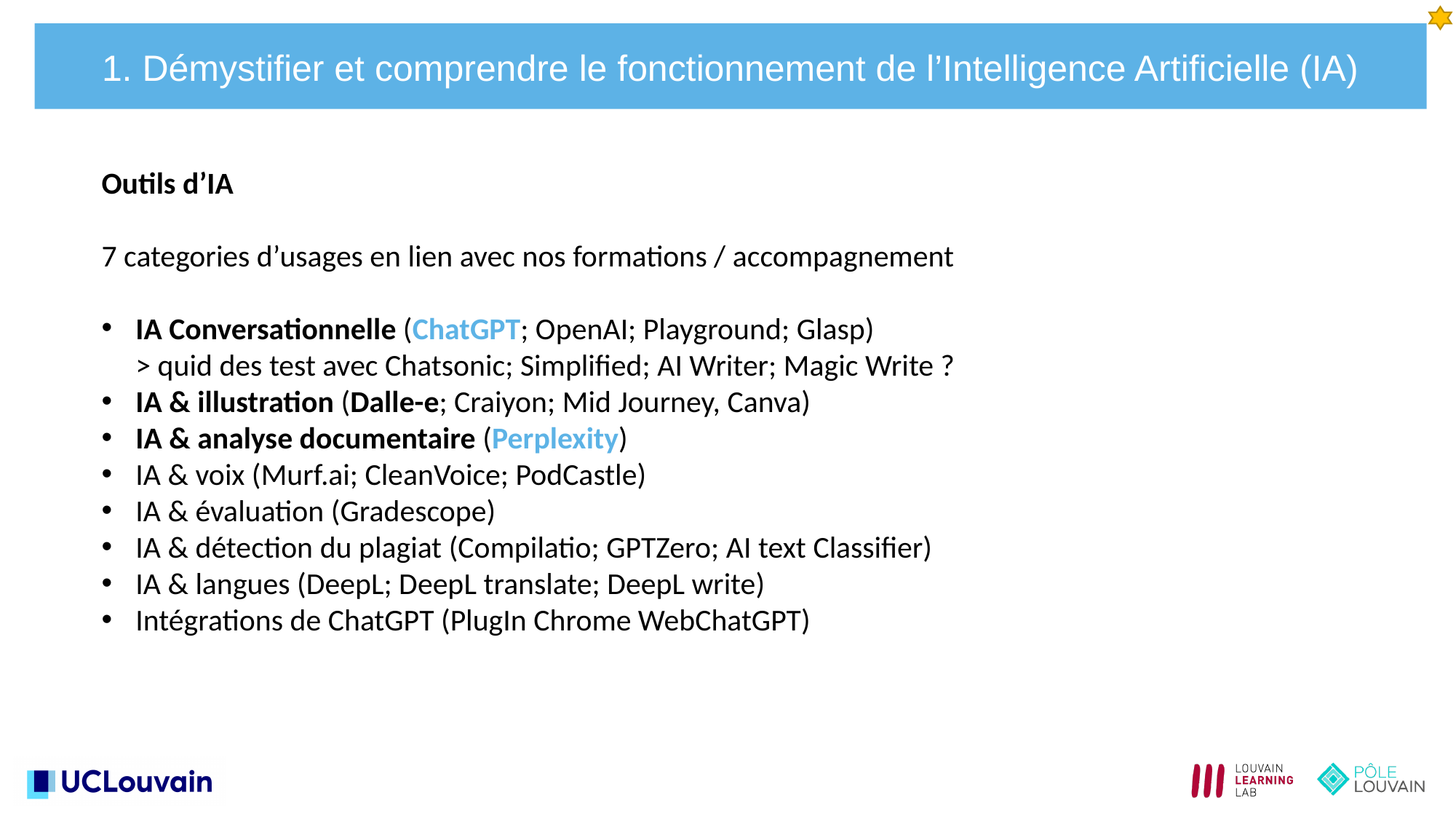

1. Démystifier et comprendre le fonctionnement de l’Intelligence Artificielle (IA)
Outils d’IA

7 categories d’usages en lien avec nos formations / accompagnement

IA Conversationnelle (ChatGPT; OpenAI; Playground; Glasp)
> quid des test avec Chatsonic; Simplified; AI Writer; Magic Write ?
IA & illustration (Dalle-e; Craiyon; Mid Journey, Canva)
IA & analyse documentaire (Perplexity)
IA & voix (Murf.ai; CleanVoice; PodCastle)
IA & évaluation (Gradescope)
IA & détection du plagiat (Compilatio; GPTZero; AI text Classifier)
IA & langues (DeepL; DeepL translate; DeepL write)
Intégrations de ChatGPT (PlugIn Chrome WebChatGPT)